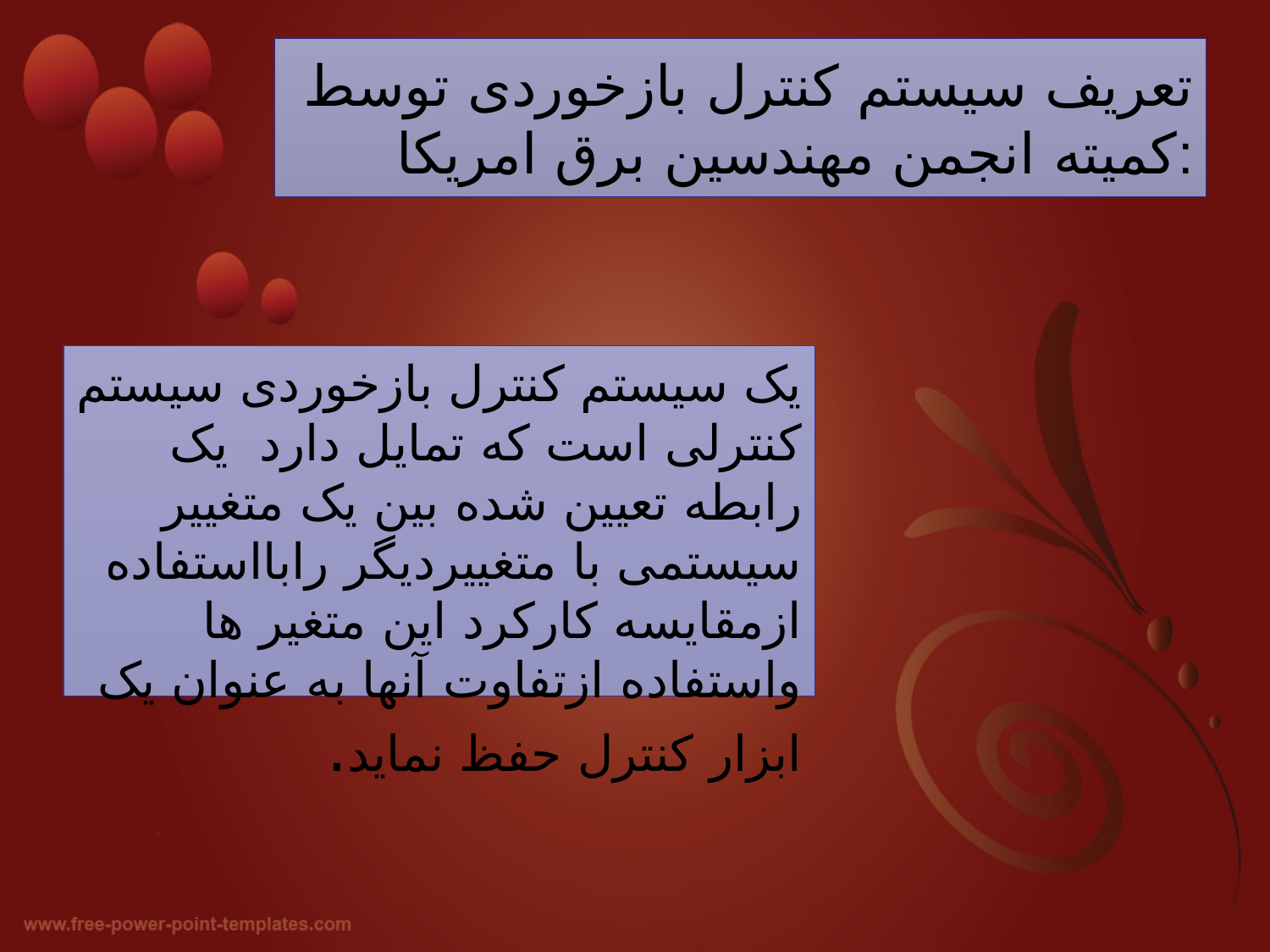

# تعریف سیستم کنترل بازخوردی توسط کمیته انجمن مهندسین برق امریکا:
یک سیستم کنترل بازخوردی سیستم کنترلی است که تمایل دارد  یک رابطه تعیین شده بین یک متغییر سیستمی با متغییردیگر رابااستفاده ازمقایسه کارکرد این متغیر ها واستفاده ازتفاوت آنها به عنوان یک ابزار کنترل حفظ نماید.